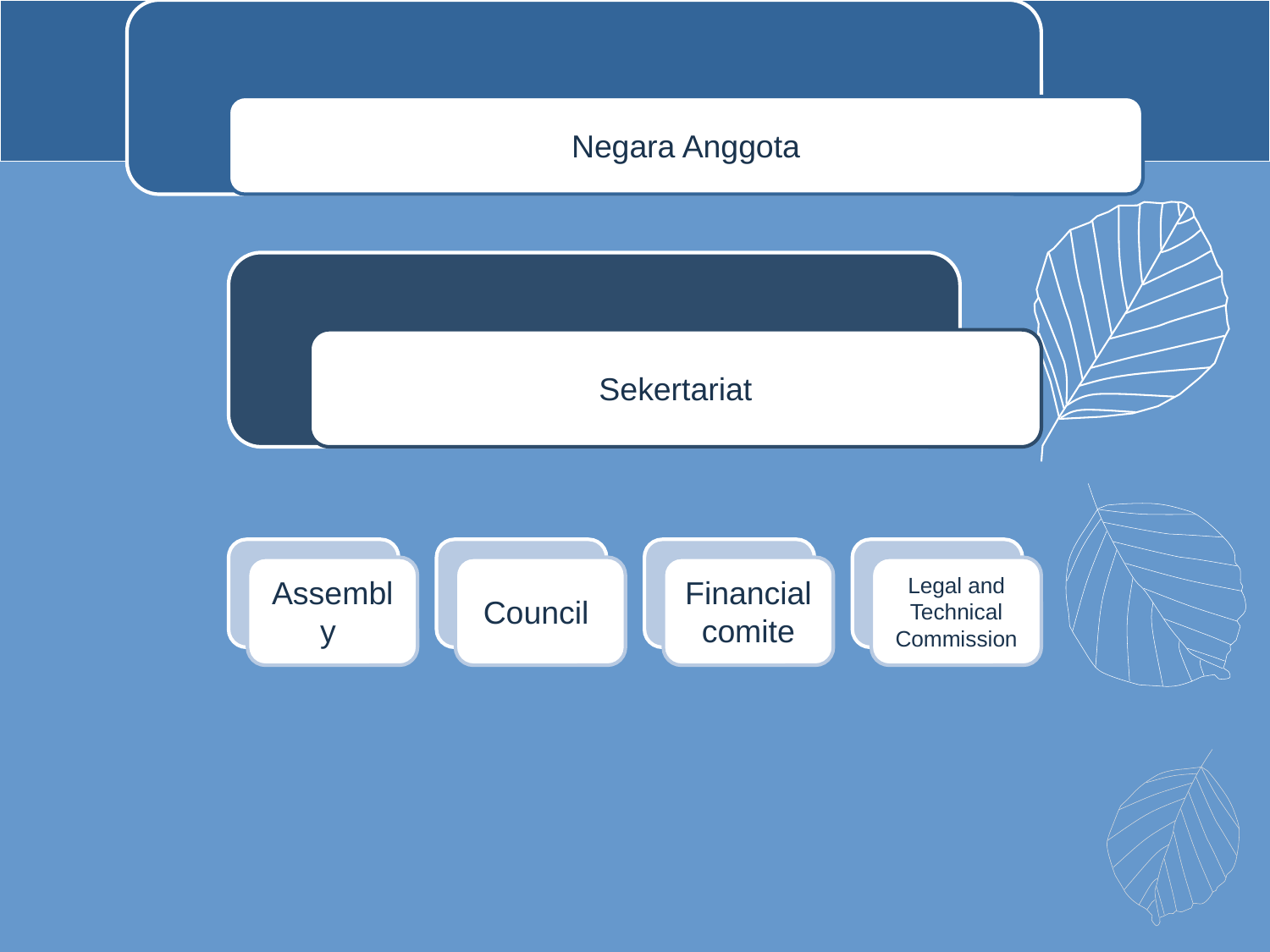

Negara Anggota
Sekertariat
Assembly
Council
Financial comite
Legal and Technical Commission
#